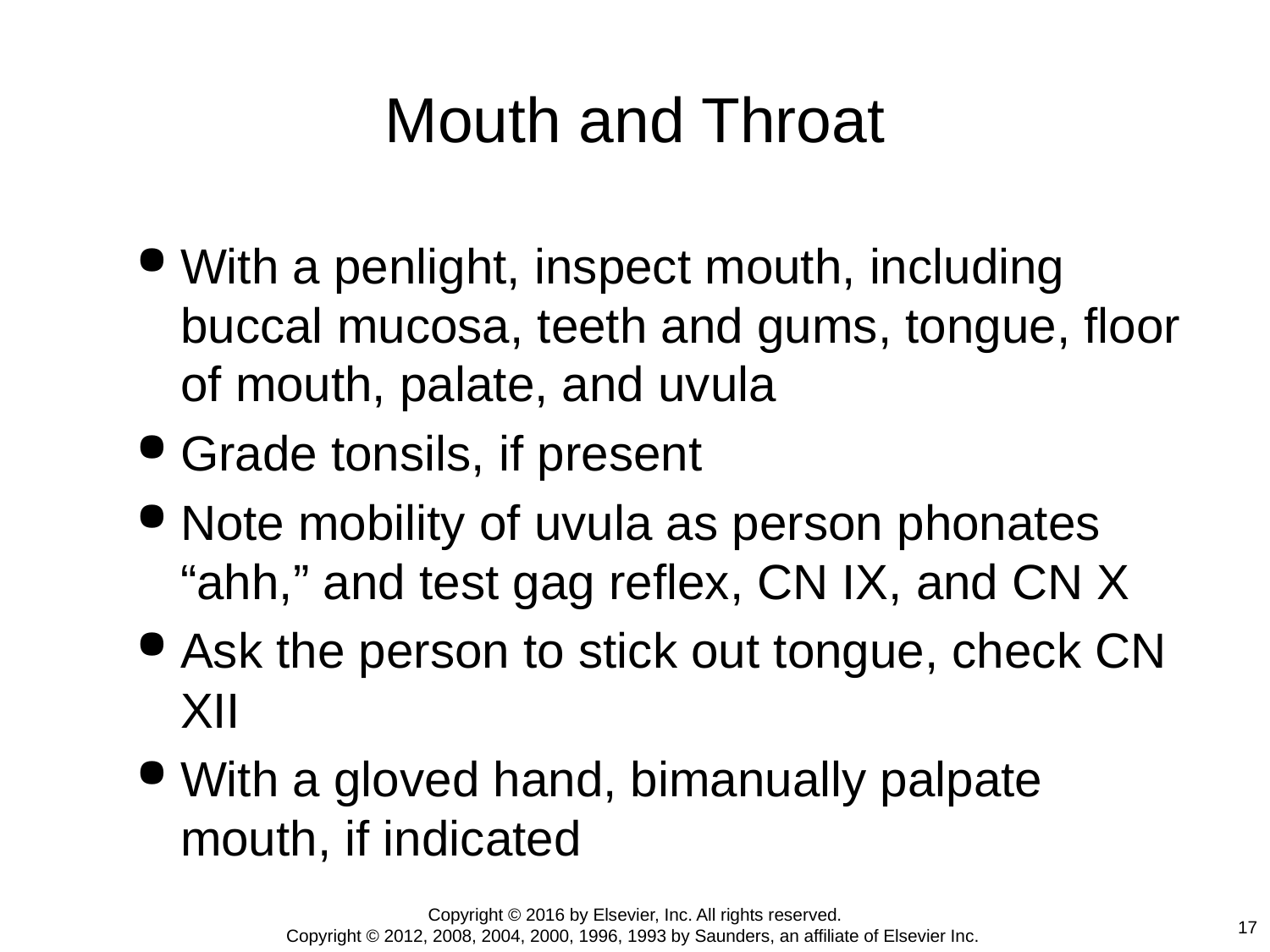

# Mouth and Throat
With a penlight, inspect mouth, including buccal mucosa, teeth and gums, tongue, floor of mouth, palate, and uvula
Grade tonsils, if present
Note mobility of uvula as person phonates “ahh,” and test gag reflex, CN IX, and CN X
Ask the person to stick out tongue, check CN XII
With a gloved hand, bimanually palpate mouth, if indicated
Copyright © 2016 by Elsevier, Inc. All rights reserved.
Copyright © 2012, 2008, 2004, 2000, 1996, 1993 by Saunders, an affiliate of Elsevier Inc.
17